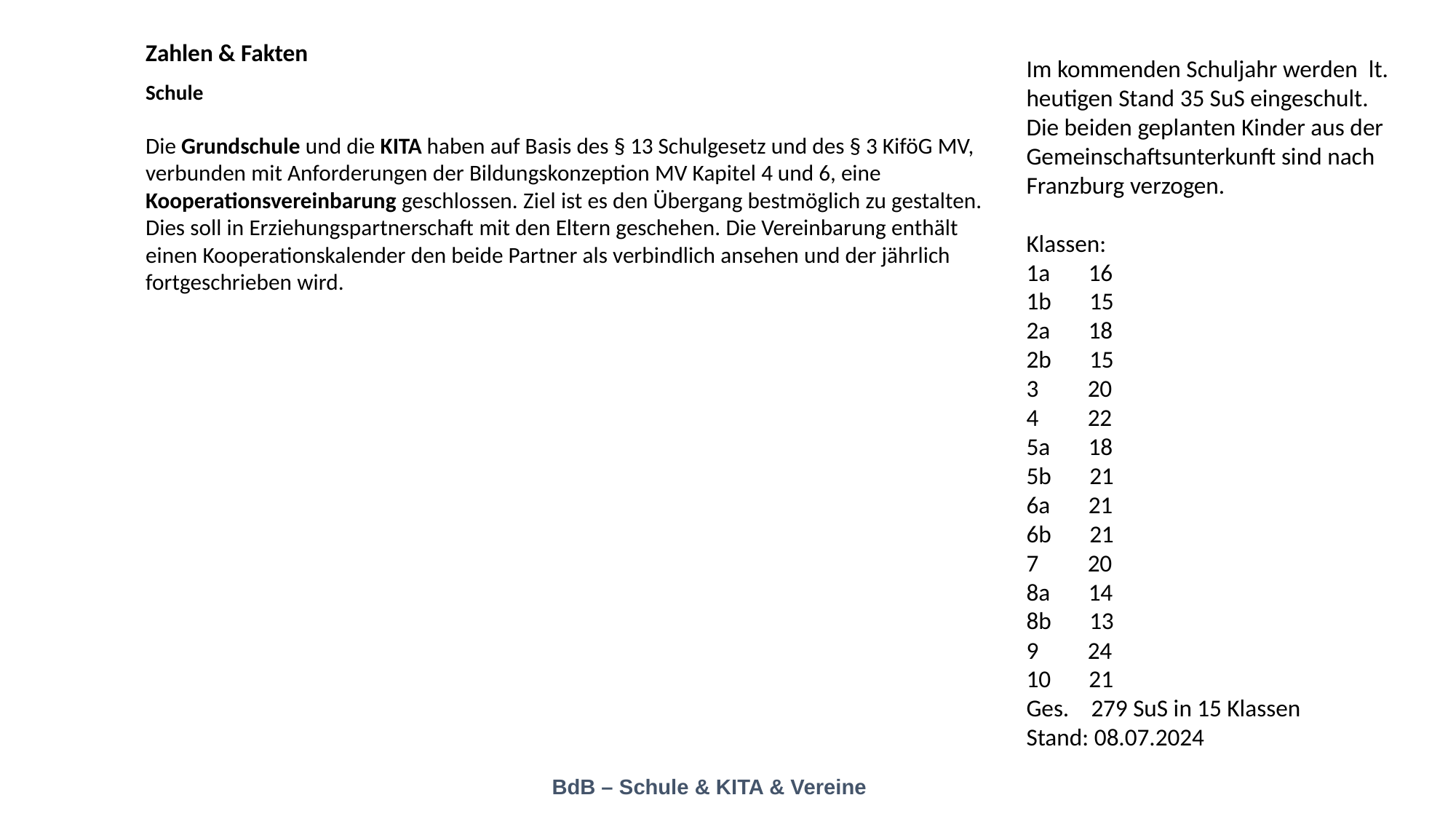

Zahlen & Fakten

Im kommenden Schuljahr werden  lt. heutigen Stand 35 SuS eingeschult. Die beiden geplanten Kinder aus der Gemeinschaftsunterkunft sind nach Franzburg verzogen.

Klassen:
1a       16
1b       15
2a       18
2b       15
3         20
4         22
5a       18
5b       21
6a       21
6b       21
7         20
8a       14
8b       13
9         24
10       21
Ges.    279 SuS in 15 Klassen
Stand: 08.07.2024

Schule

Die Grundschule und die KITA haben auf Basis des § 13 Schulgesetz und des § 3 KiföG MV, verbunden mit Anforderungen der Bildungskonzeption MV Kapitel 4 und 6, eine Kooperationsvereinbarung geschlossen. Ziel ist es den Übergang bestmöglich zu gestalten. Dies soll in Erziehungspartnerschaft mit den Eltern geschehen. Die Vereinbarung enthält einen Kooperationskalender den beide Partner als verbindlich ansehen und der jährlich fortgeschrieben wird.

BdB – Schule & KITA & Vereine